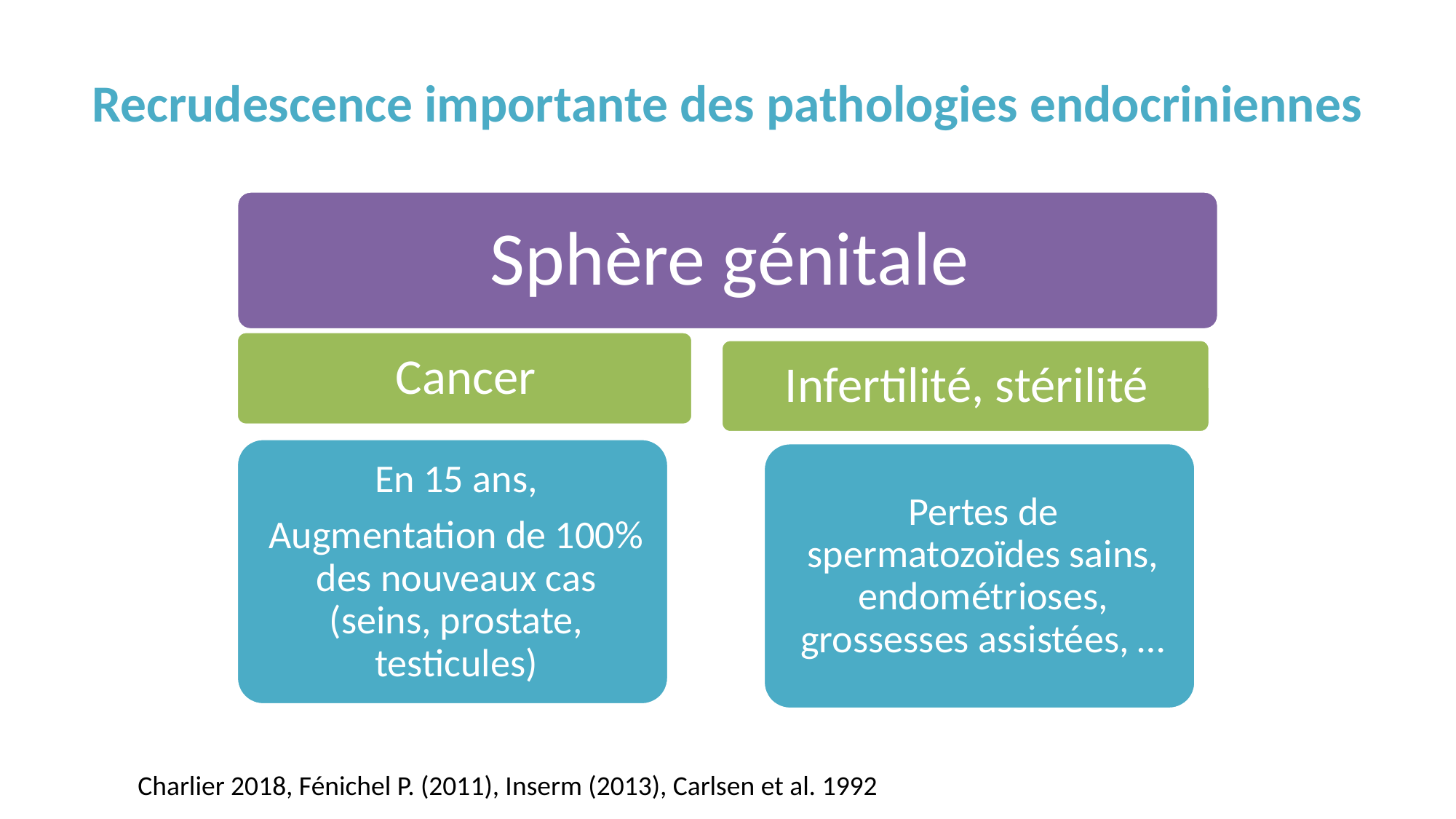

# Recrudescence importante des pathologies endocriniennes
Sphère génitale
Cancer
En 15 ans,
Augmentation de 100% des nouveaux cas (seins, prostate, testicules)
Infertilité, stérilité
Pertes de spermatozoïdes sains, endométrioses, grossesses assistées, …
Charlier 2018, Fénichel P. (2011), Inserm (2013), Carlsen et al. 1992